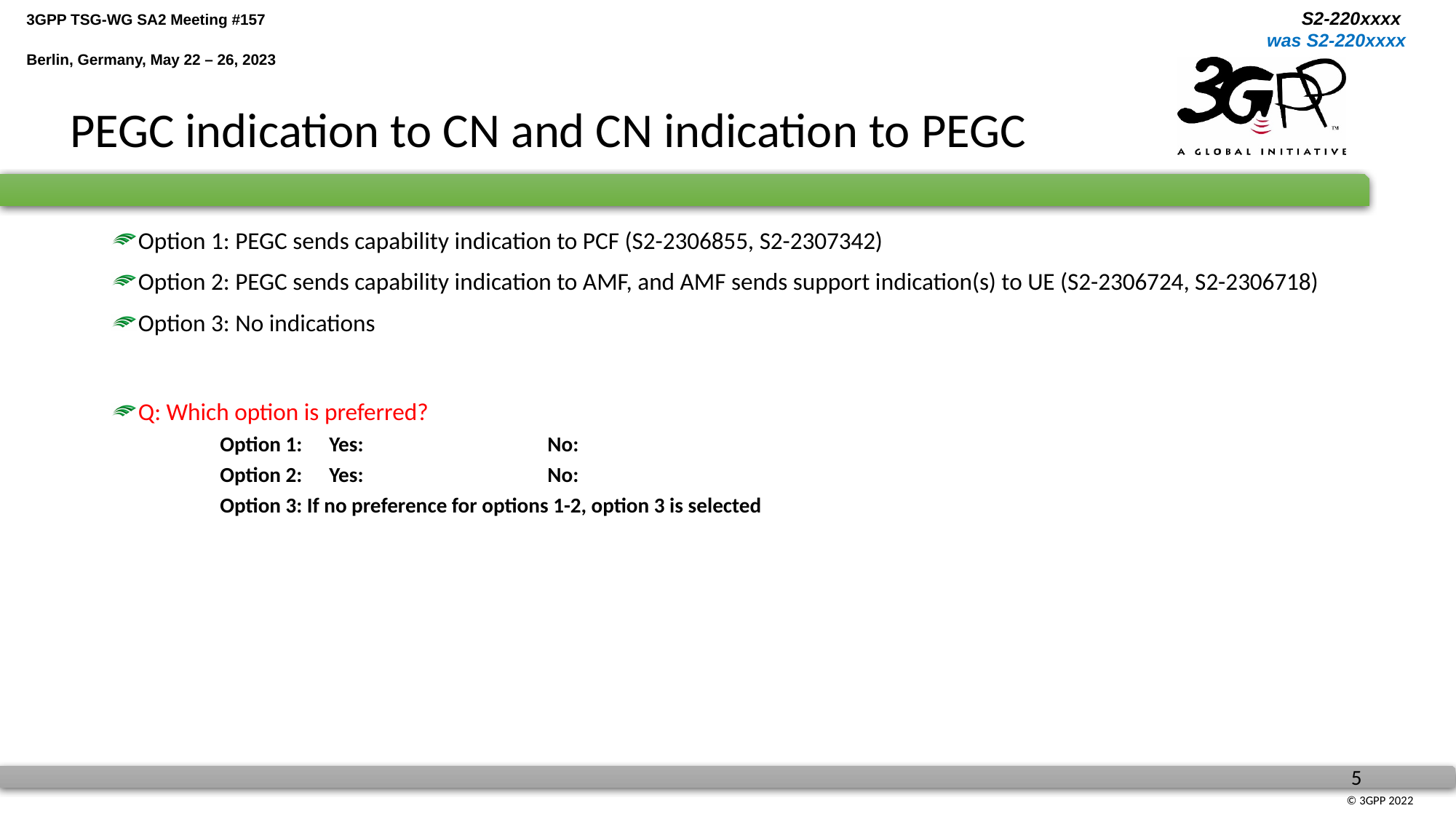

# PEGC indication to CN and CN indication to PEGC
Option 1: PEGC sends capability indication to PCF (S2-2306855, S2-2307342)
Option 2: PEGC sends capability indication to AMF, and AMF sends support indication(s) to UE (S2-2306724, S2-2306718)
Option 3: No indications

Q: Which option is preferred?
Option 1: 	Yes: 		No:
Option 2:	Yes: 		No:
Option 3: If no preference for options 1-2, option 3 is selected